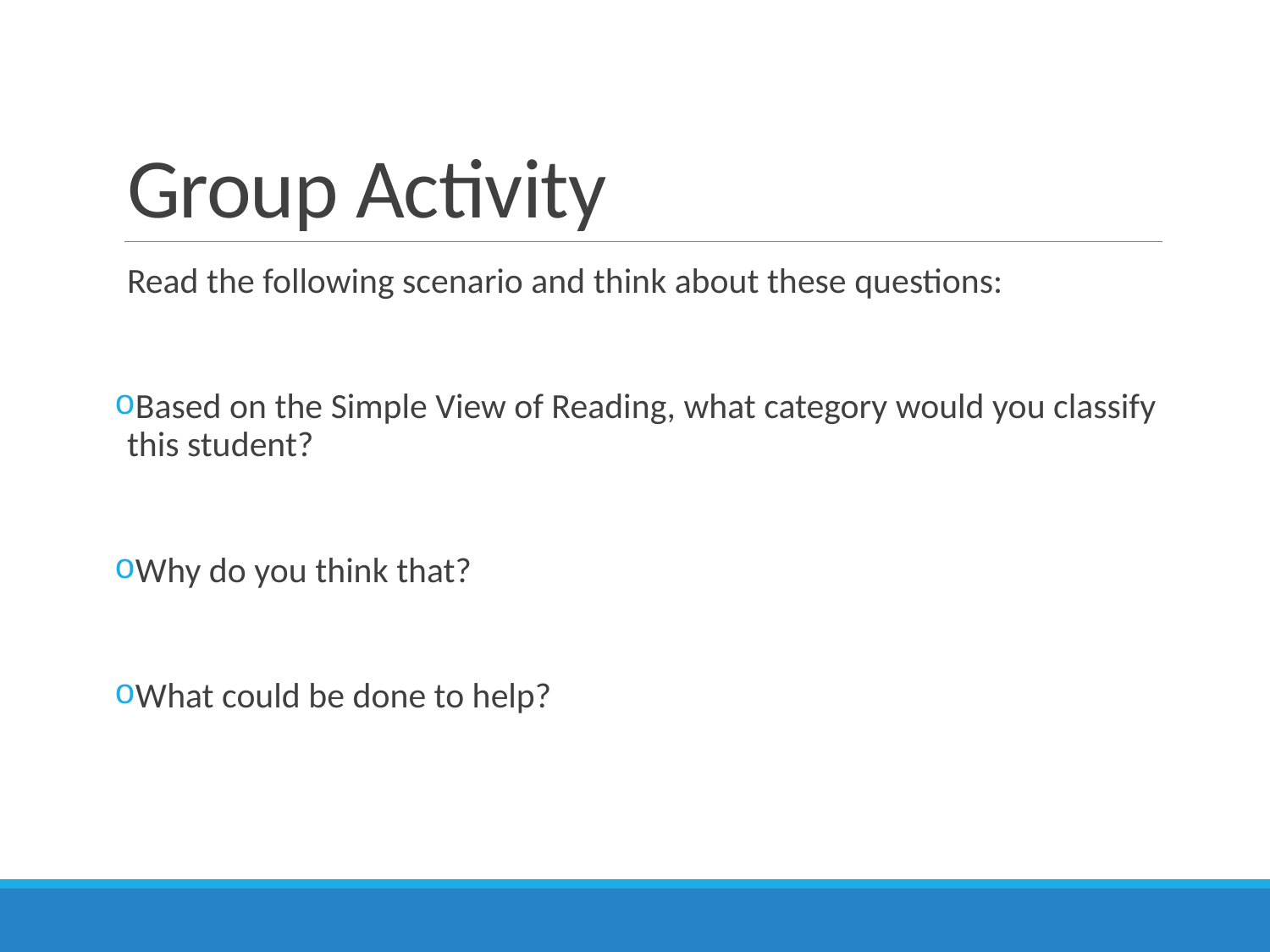

# Group Activity
Read the following scenario and think about these questions:

Based on the Simple View of Reading, what category would you classify this student?

Why do you think that?

What could be done to help?